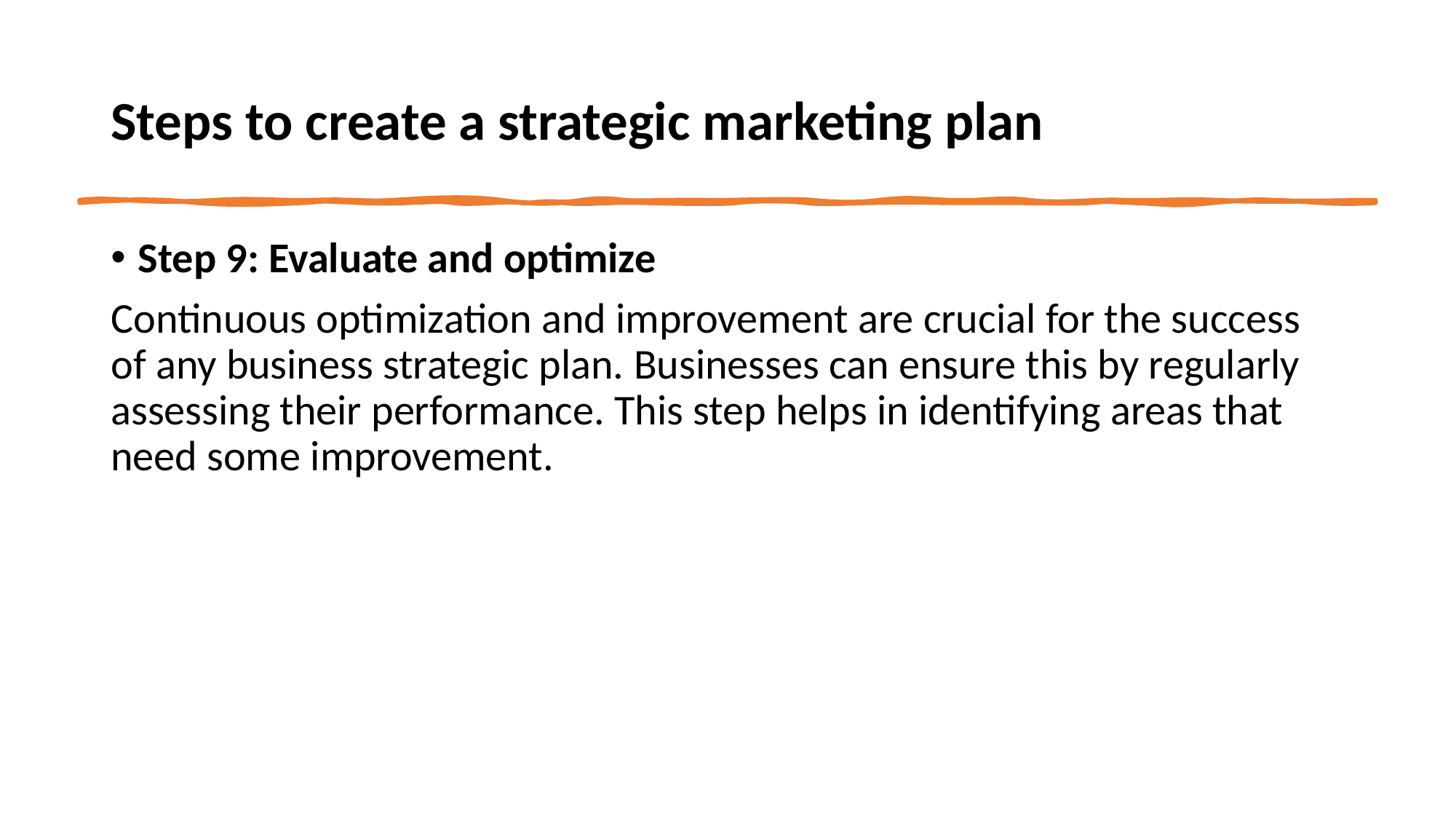

# Steps to create a strategic marketing plan

Step 9: Evaluate and optimize
Continuous optimization and improvement are crucial for the success of any business strategic plan. Businesses can ensure this by regularly assessing their performance. This step helps in identifying areas that need some improvement.